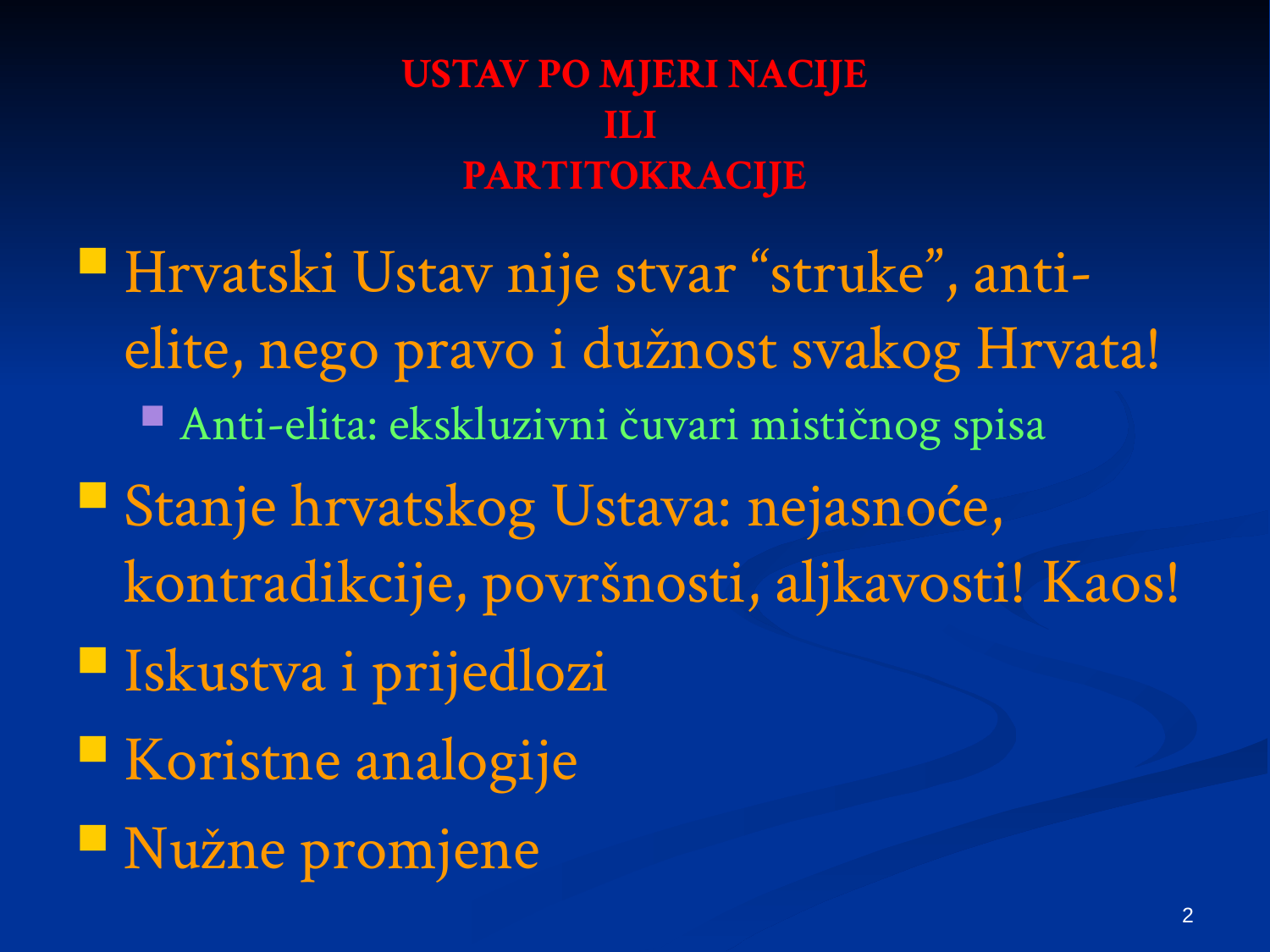

# USTAV PO MJERI NACIJE ILI PARTITOKRACIJE
Hrvatski Ustav nije stvar “struke”, anti-elite, nego pravo i dužnost svakog Hrvata!
Anti-elita: ekskluzivni čuvari mističnog spisa
Stanje hrvatskog Ustava: nejasnoće, kontradikcije, površnosti, aljkavosti! Kaos!
Iskustva i prijedlozi
Koristne analogije
Nužne promjene

23. sije;nja 2014.
2